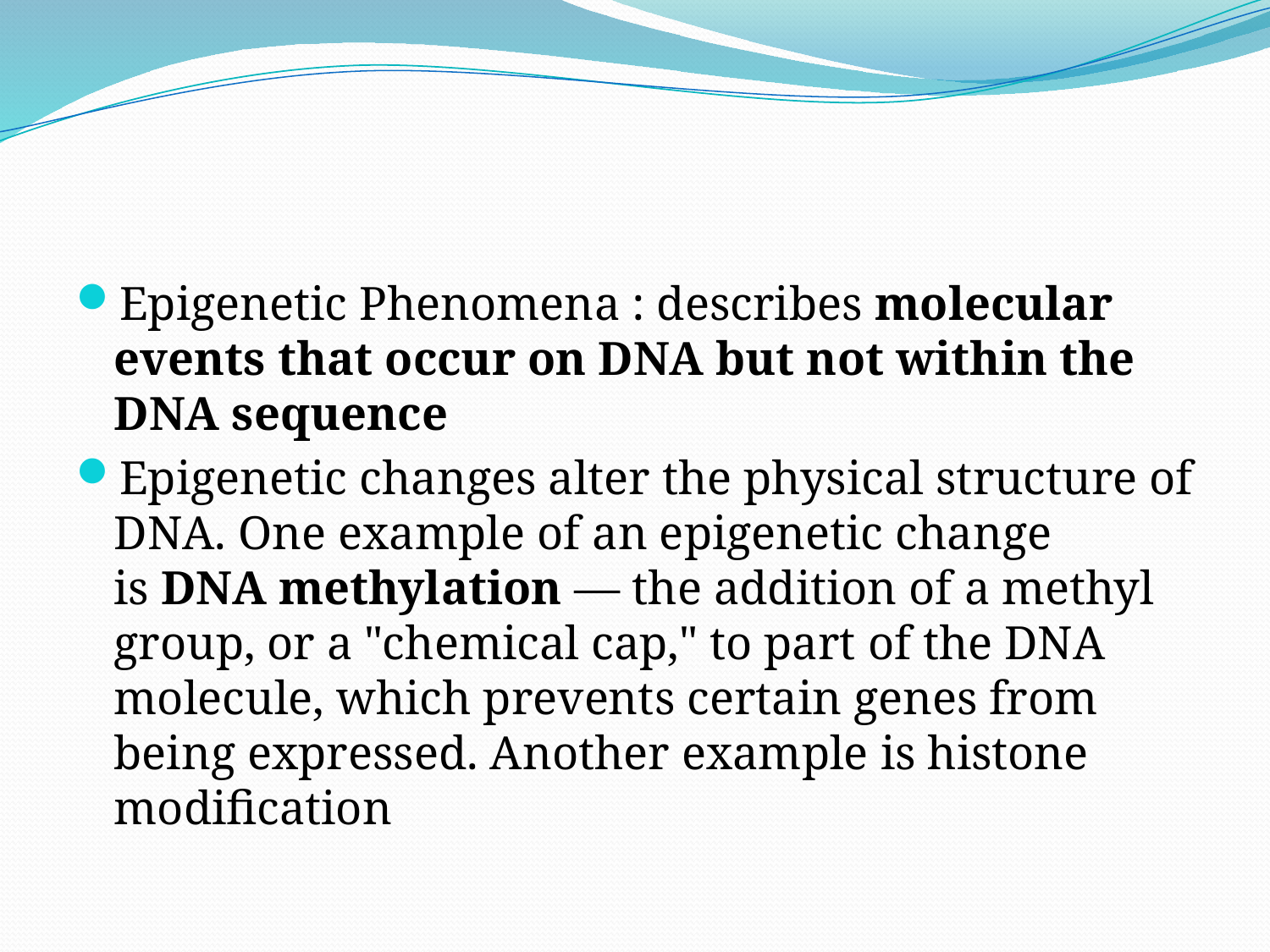

#
Epigenetic Phenomena : describes molecular events that occur on DNA but not within the DNA sequence
Epigenetic changes alter the physical structure of DNA. One example of an epigenetic change is DNA methylation — the addition of a methyl group, or a "chemical cap," to part of the DNA molecule, which prevents certain genes from being expressed. Another example is histone modification